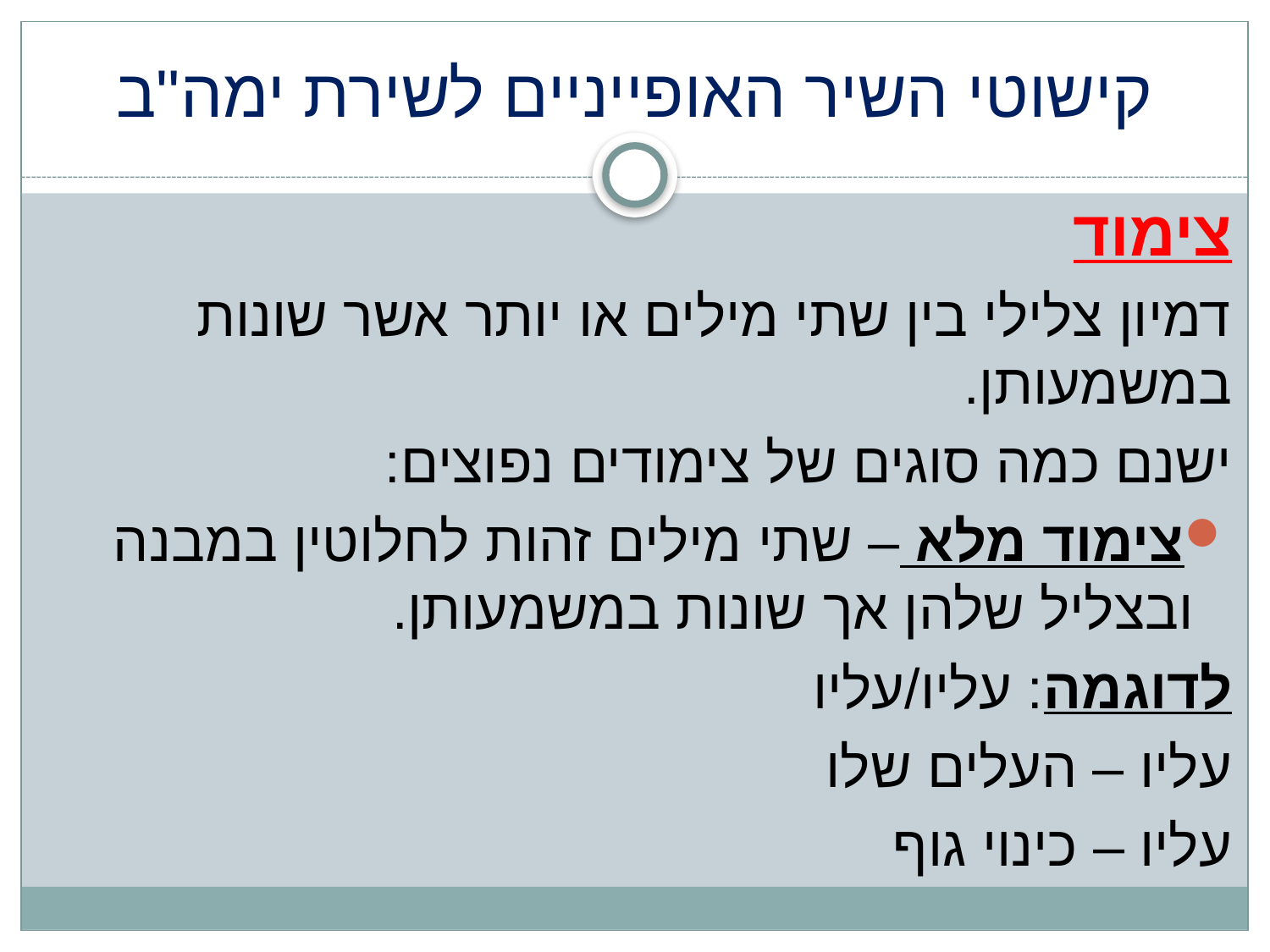

# קישוטי השיר האופייניים לשירת ימה"ב
צימוד
דמיון צלילי בין שתי מילים או יותר אשר שונות במשמעותן.
ישנם כמה סוגים של צימודים נפוצים:
צימוד מלא – שתי מילים זהות לחלוטין במבנה ובצליל שלהן אך שונות במשמעותן.
לדוגמה: עליו/עליו
עליו – העלים שלו
עליו – כינוי גוף